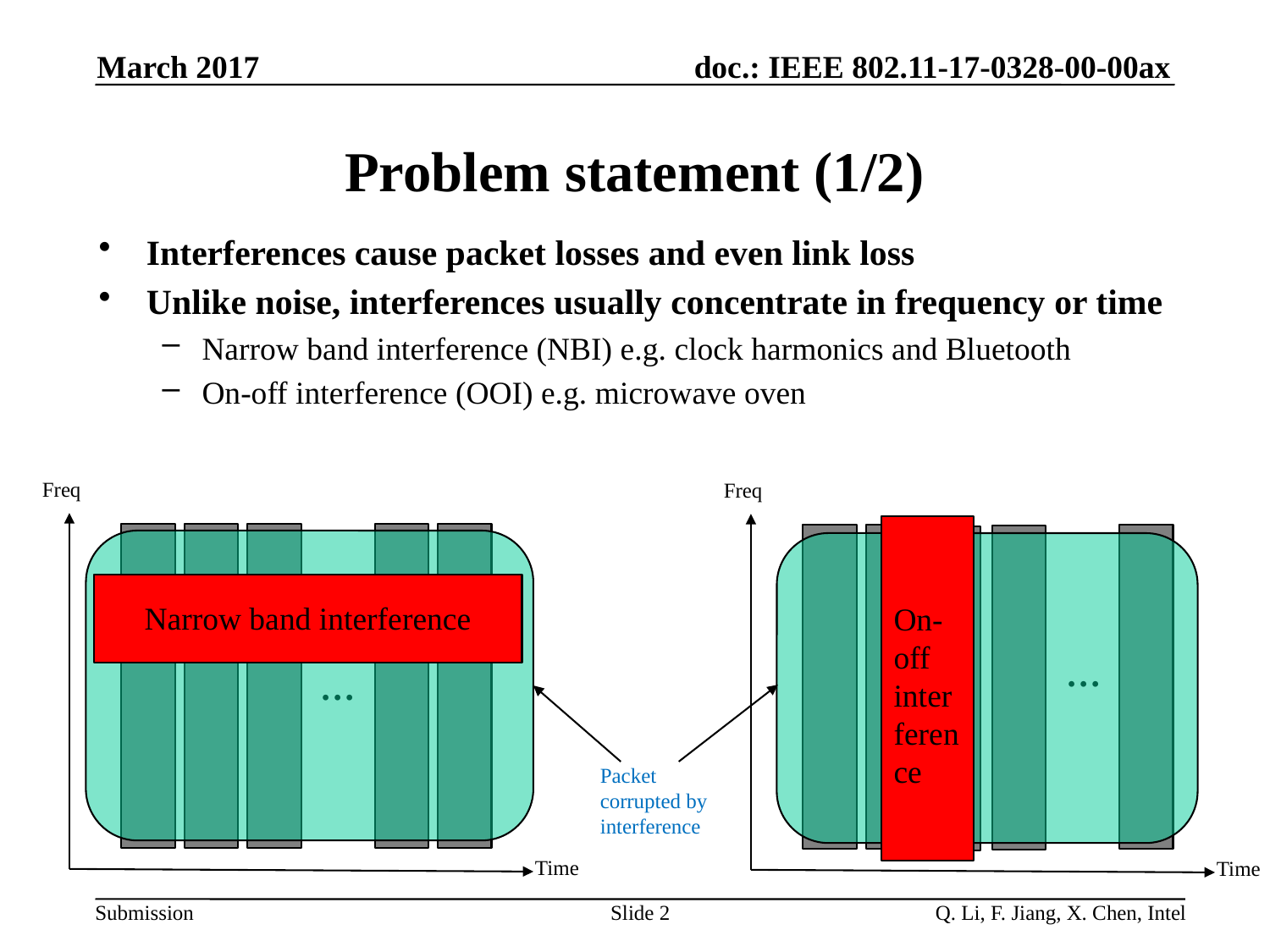

March 2017
# Problem statement (1/2)
Interferences cause packet losses and even link loss
Unlike noise, interferences usually concentrate in frequency or time
Narrow band interference (NBI) e.g. clock harmonics and Bluetooth
On-off interference (OOI) e.g. microwave oven

Freq
Freq

On-off interference

Narrow band interference
…
…
Packet corrupted by interference
Time
Time
Slide 2
Q. Li, F. Jiang, X. Chen, Intel